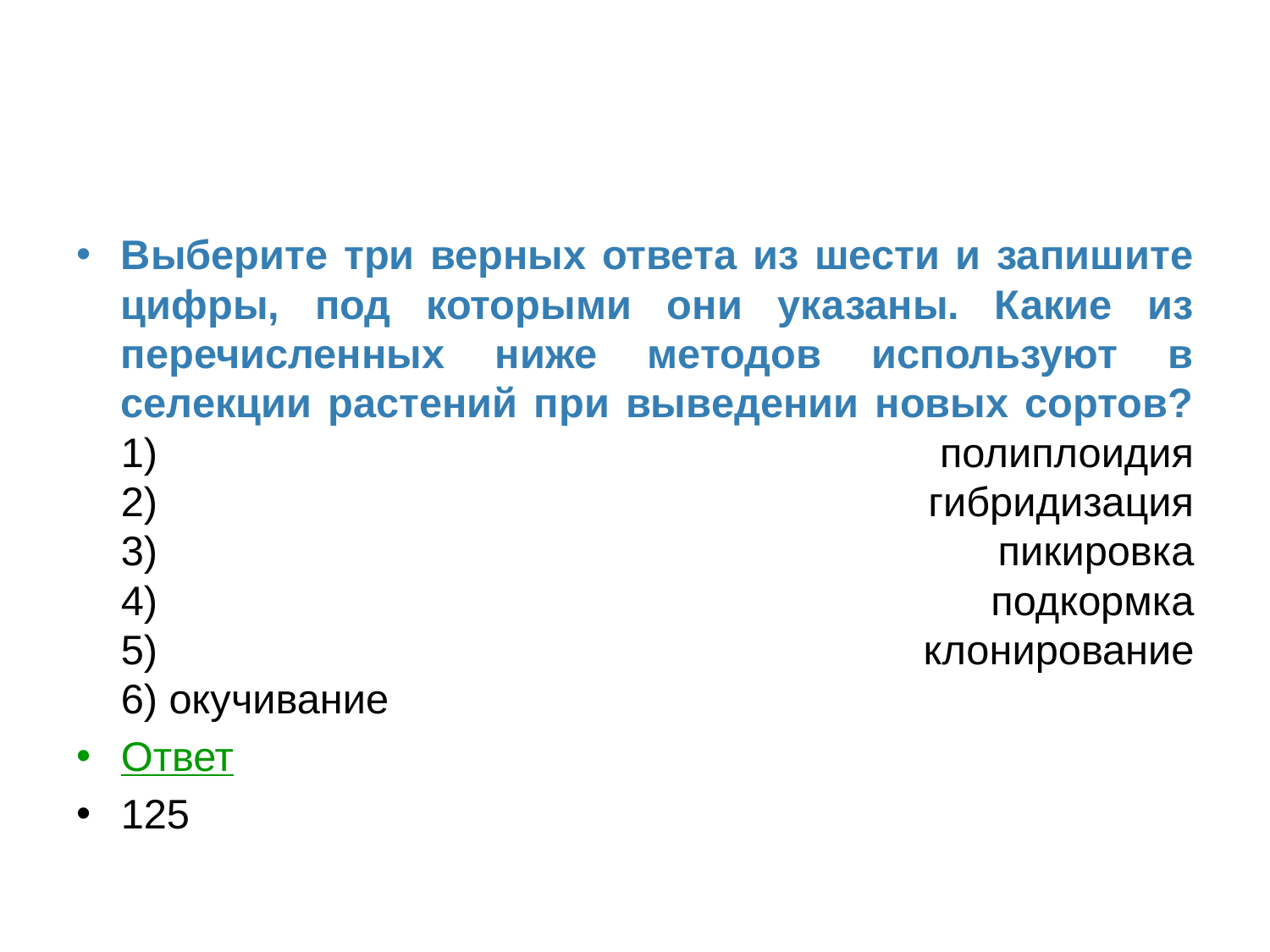

#
Выберите три верных ответа из шести и запишите цифры, под которыми они указаны. Какие из перечисленных ниже методов используют в селекции растений при выведении новых сортов?
1) полиплоидия
2) гибридизация
3) пикировка
4) подкормка
5) клонирование
6) окучивание
Ответ
125